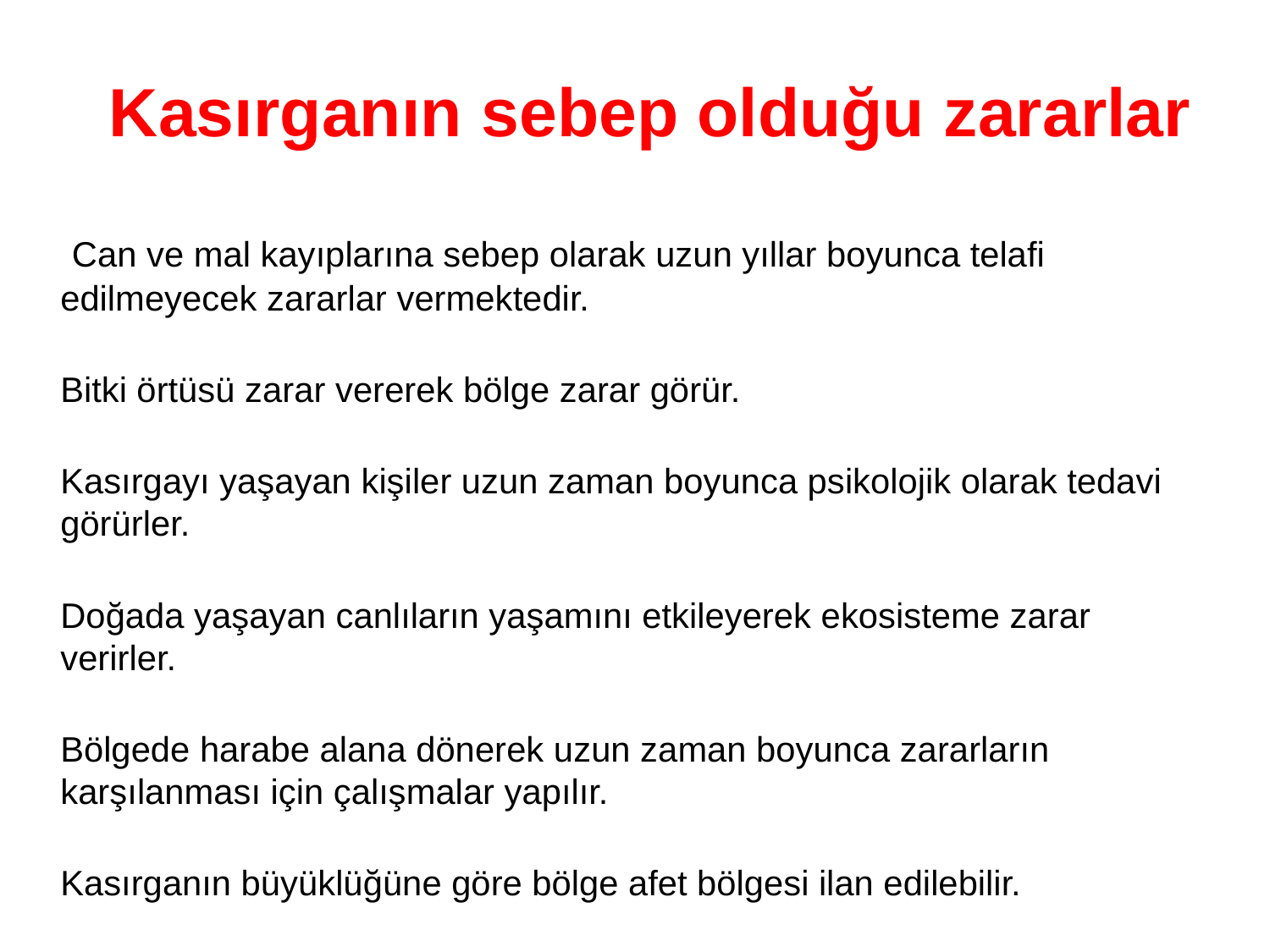

# Kasırganın sebep olduğu zararlar
     Can ve mal kayıplarına sebep olarak uzun yıllar boyunca telafi edilmeyecek zararlar vermektedir.
Bitki örtüsü zarar vererek bölge zarar görür.
Kasırgayı yaşayan kişiler uzun zaman boyunca psikolojik olarak tedavi görürler.
Doğada yaşayan canlıların yaşamını etkileyerek ekosisteme zarar verirler.
Bölgede harabe alana dönerek uzun zaman boyunca zararların karşılanması için çalışmalar yapılır.
Kasırganın büyüklüğüne göre bölge afet bölgesi ilan edilebilir.